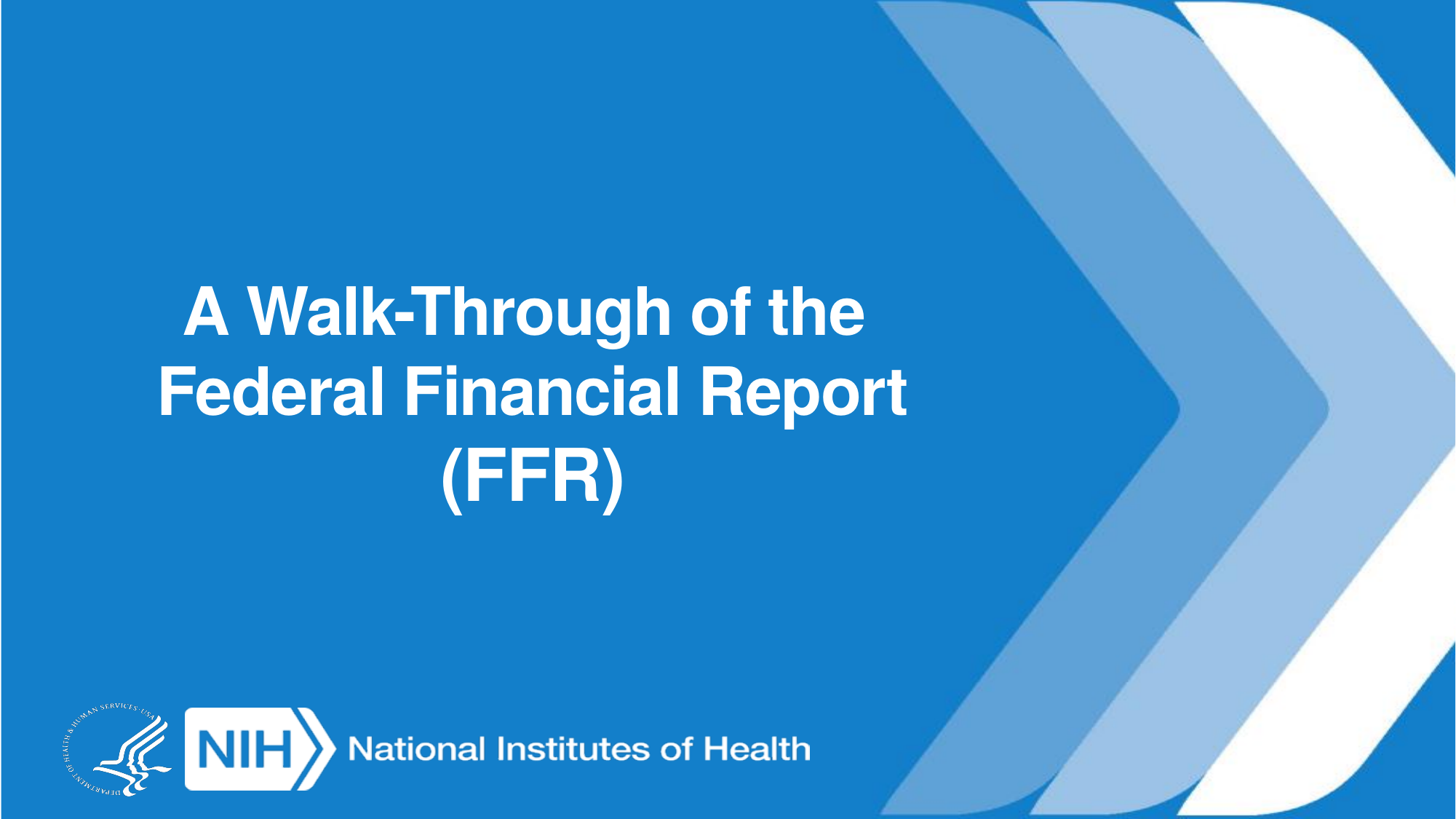

# A Walk-Through of the Federal Financial Report (FFR)